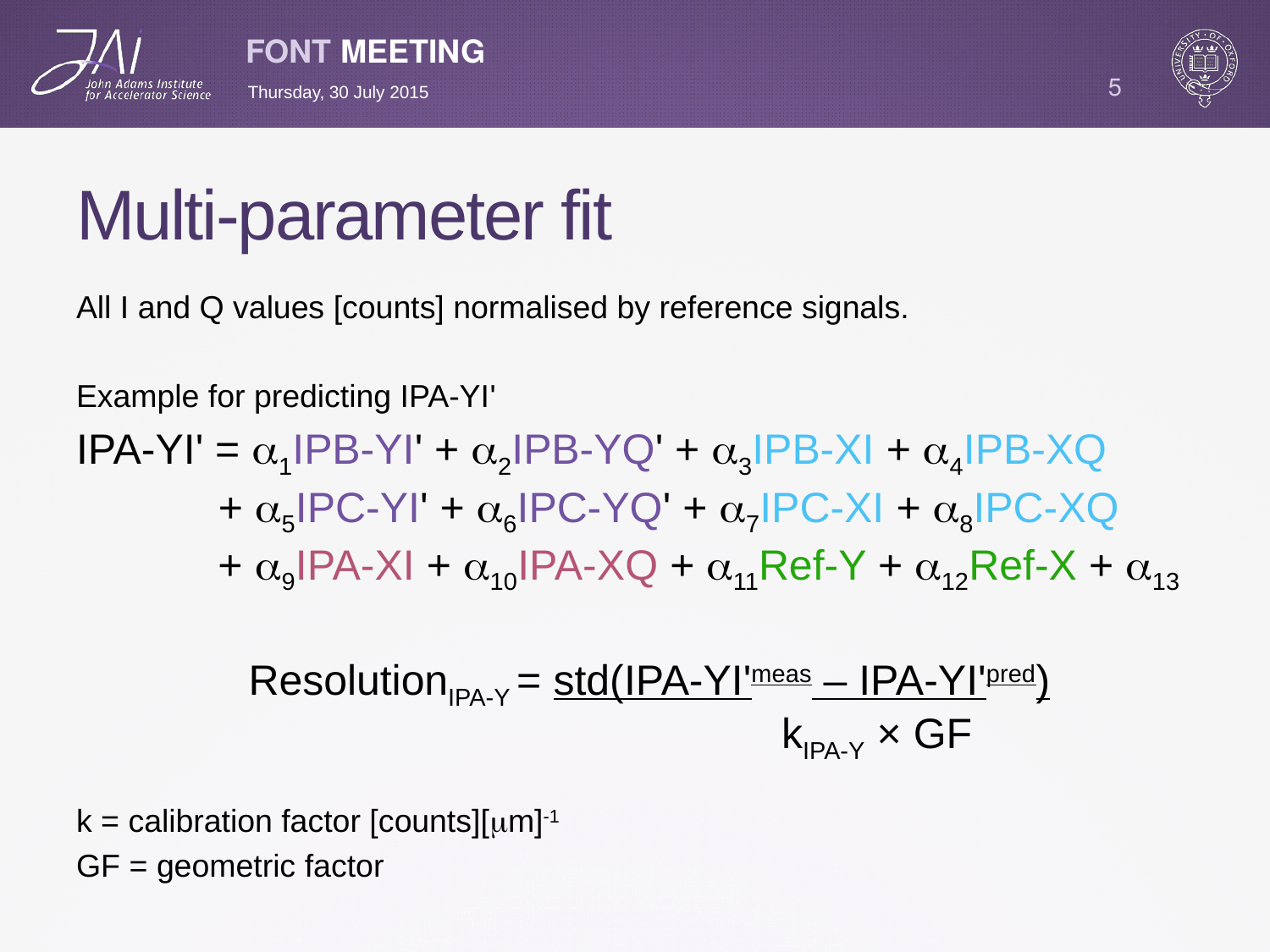

5
Thursday, 30 July 2015
# Multi-parameter fit
All I and Q values [counts] normalised by reference signals.

Example for predicting IPA-YI'
IPA-YI' = α1IPB-YI' + α2IPB-YQ' + α3IPB-XI + α4IPB-XQ
            + α5IPC-YI' + α6IPC-YQ' + α7IPC-XI + α8IPC-XQ
            + α9IPA-XI + α10IPA-XQ + α11Ref-Y + α12Ref-X + α13

ResolutionIPA-Y = std(IPA-YI'meas – IPA-YI'pred)
		                 kIPA-Y × GF

k = calibration factor [counts][μm]-1
GF = geometric factor